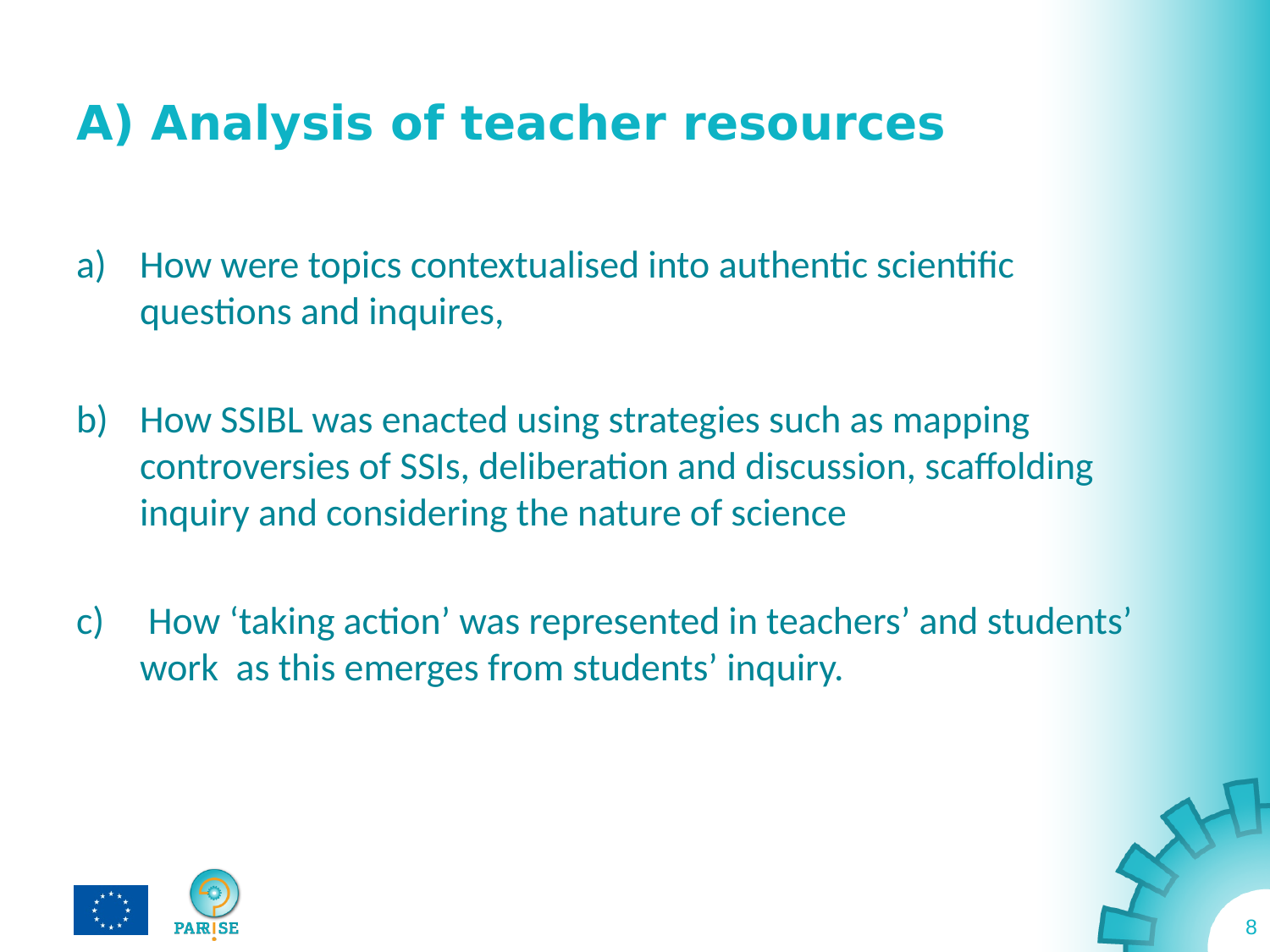

# A) Analysis of teacher resources
How were topics contextualised into authentic scientific questions and inquires,

How SSIBL was enacted using strategies such as mapping controversies of SSIs, deliberation and discussion, scaffolding inquiry and considering the nature of science

 How ‘taking action’ was represented in teachers’ and students’ work  as this emerges from students’ inquiry.
8